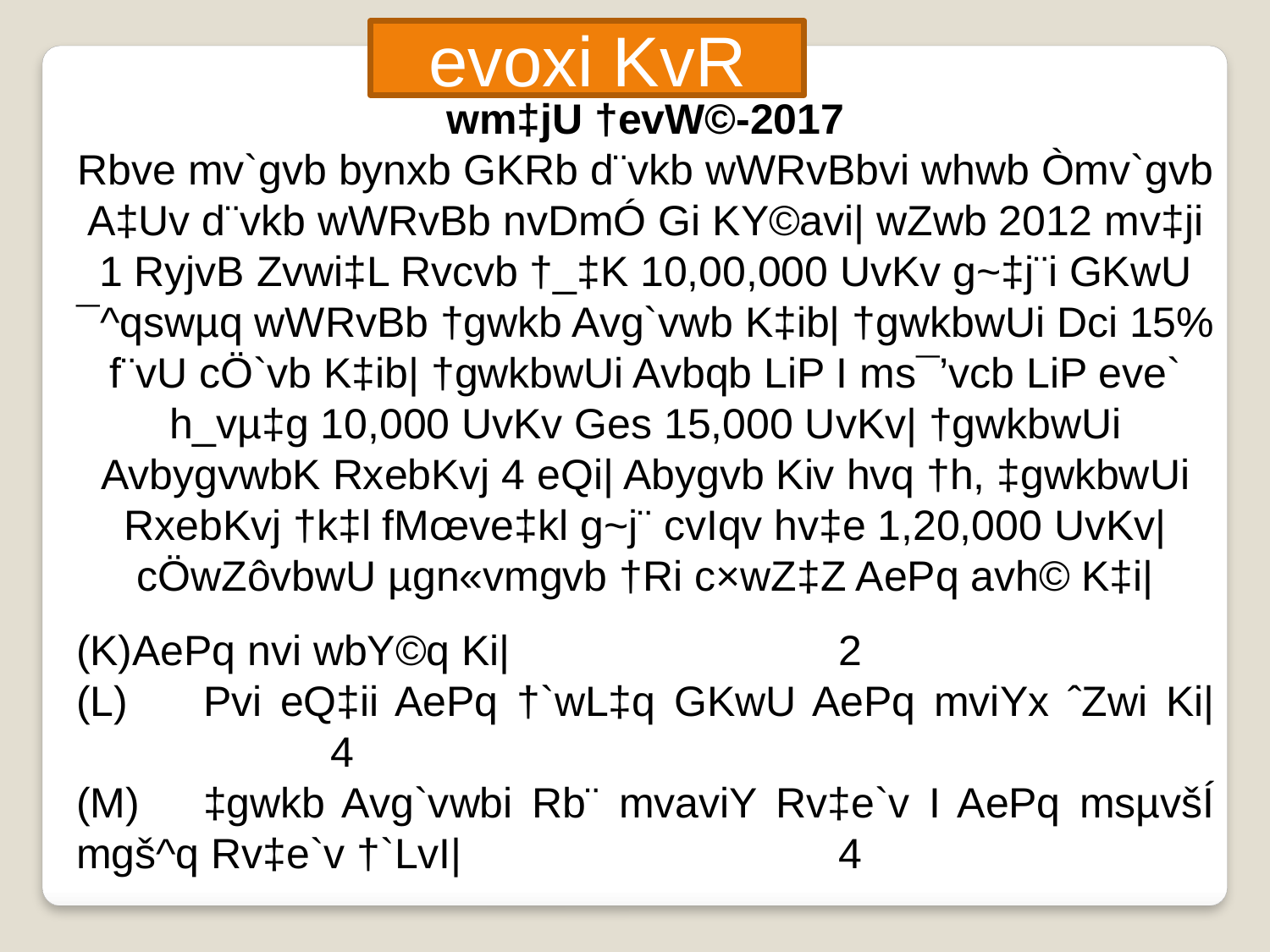

evoxi KvR
wm‡jU †evW©-2017
Rbve mv`gvb bynxb GKRb d¨vkb wWRvBbvi whwb Òmv`gvb A‡Uv d¨vkb wWRvBb nvDmÓ Gi KY©avi| wZwb 2012 mv‡ji 1 RyjvB Zvwi‡L Rvcvb †_‡K 10,00,000 UvKv g~‡j¨i GKwU ¯^qswµq wWRvBb †gwkb Avg`vwb K‡ib| †gwkbwUi Dci 15% f¨vU cÖ`vb K‡ib| †gwkbwUi Avbqb LiP I ms¯’vcb LiP eve` h_vµ‡g 10,000 UvKv Ges 15,000 UvKv| †gwkbwUi AvbygvwbK RxebKvj 4 eQi| Abygvb Kiv hvq †h, ‡gwkbwUi RxebKvj †k‡l fMœve‡kl g~j¨ cvIqv hv‡e 1,20,000 UvKv| cÖwZôvbwU µgn«vmgvb †Ri c×wZ‡Z AePq avh© K‡i|

(K)AePq nvi wbY©q Ki|			2
(L)	Pvi eQ‡ii AePq †`wL‡q GKwU AePq mviYx ˆZwi Ki|		4
(M)	‡gwkb Avg`vwbi Rb¨ mvaviY Rv‡e`v I AePq msµvšÍ mgš^q Rv‡e`v †`LvI|	                     	4